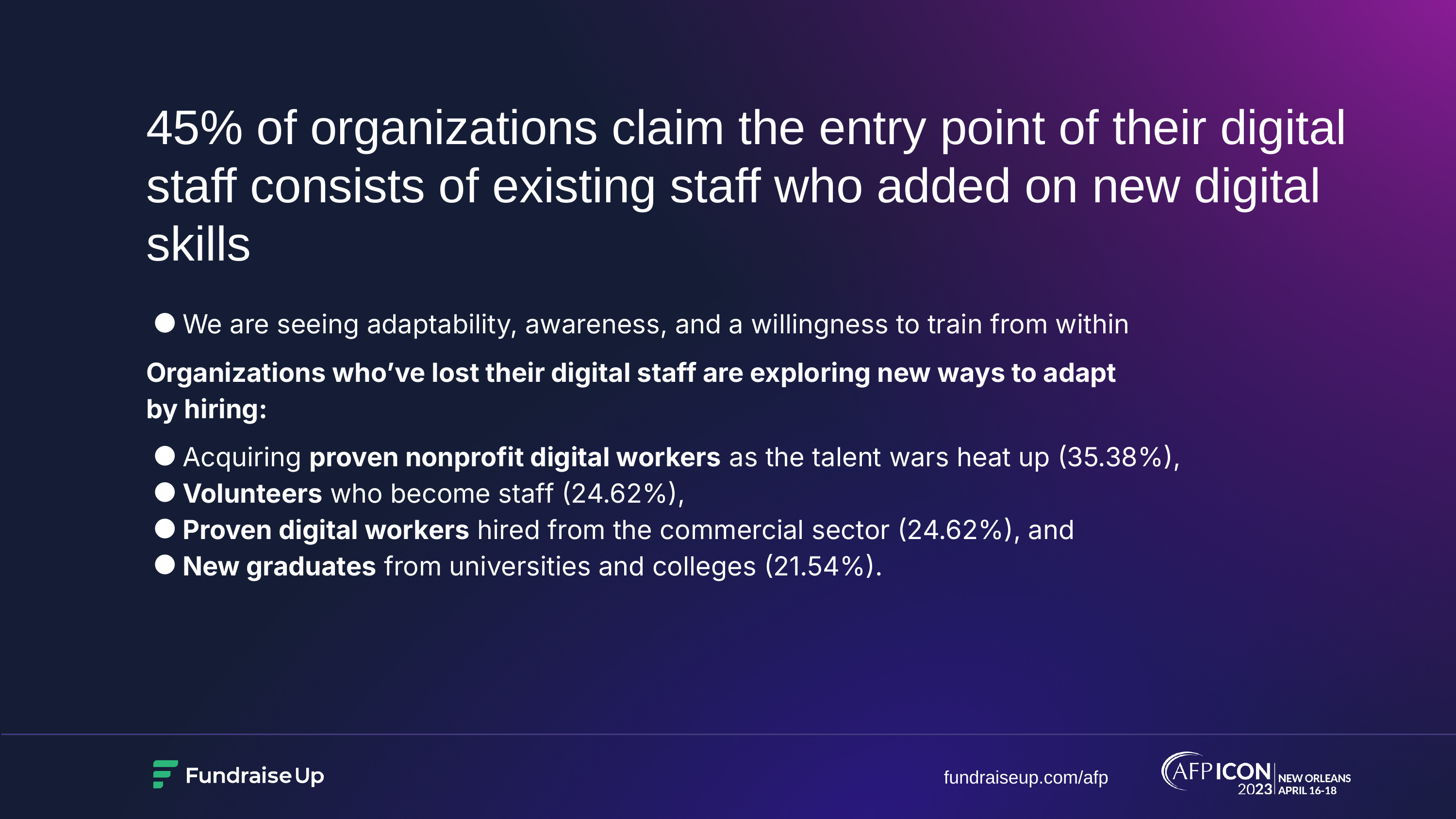

# 45% of organizations claim the entry point of their digital staff consists of existing staff who added on new digital skills
We are seeing adaptability, awareness, and a willingness to train from within
Organizations who’ve lost their digital staff are exploring new ways to adapt
by hiring:
Acquiring proven nonprofit digital workers as the talent wars heat up (35.38%),
Volunteers who become staff (24.62%),
Proven digital workers hired from the commercial sector (24.62%), and
New graduates from universities and colleges (21.54%).